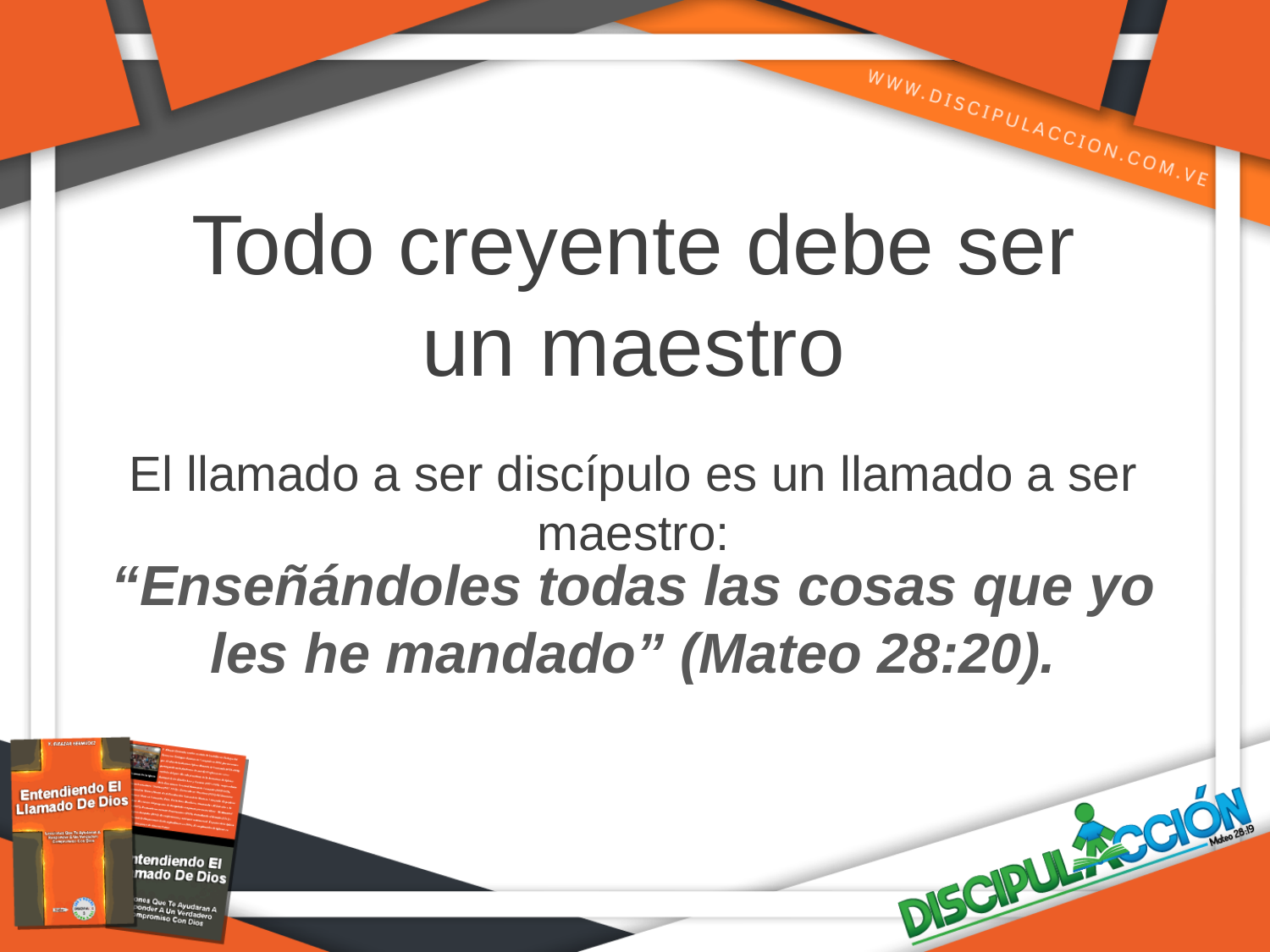

Todo creyente debe ser
un maestro
El llamado a ser discípulo es un llamado a ser maestro:
“Enseñándoles todas las cosas que yo les he mandado” (Mateo 28:20).